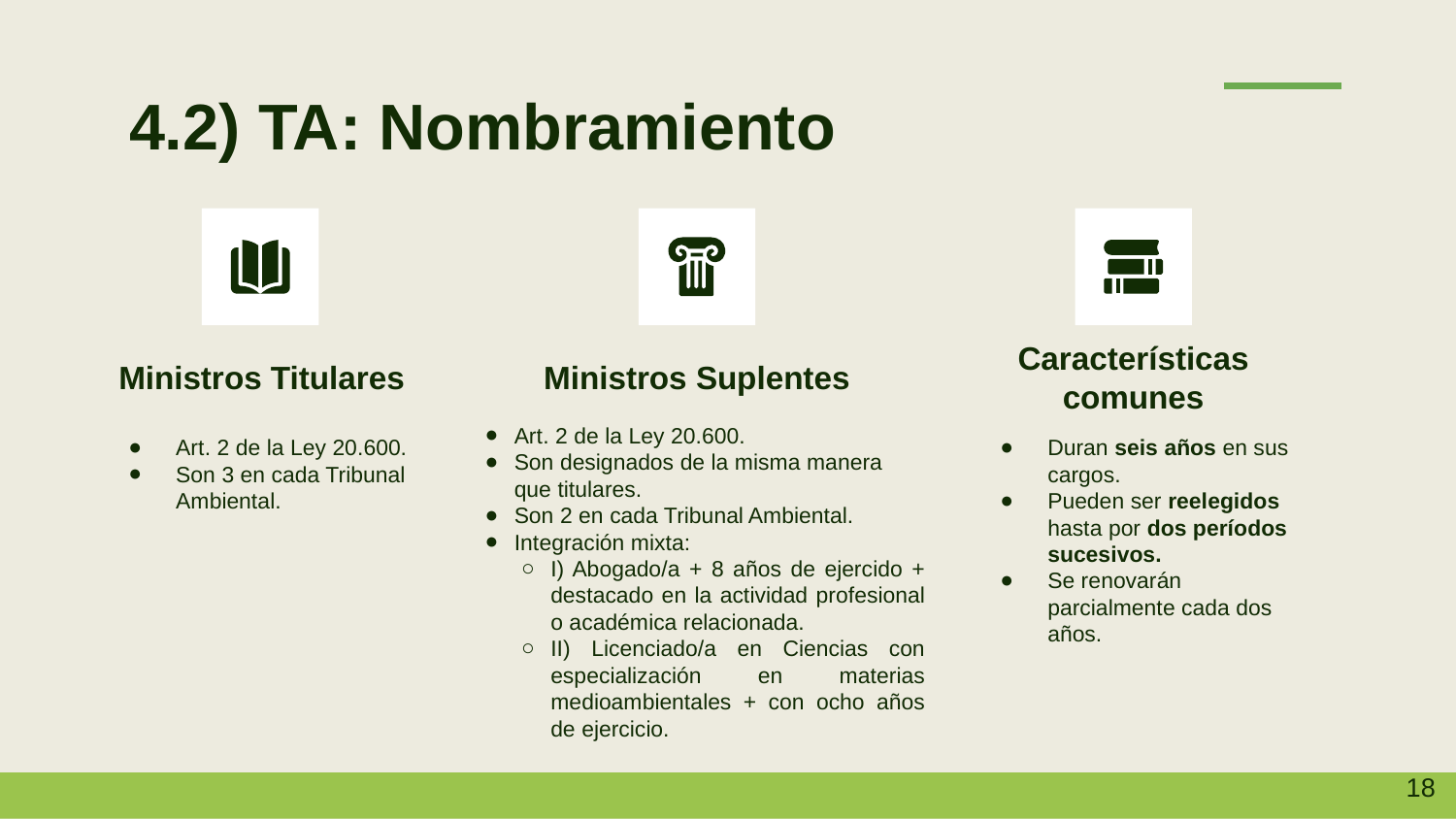

# 4.2) TA: Nombramiento

Ministros Titulares
Ministros Suplentes
Características comunes
Art. 2 de la Ley 20.600.
Son designados de la misma manera que titulares.
Son 2 en cada Tribunal Ambiental.
Integración mixta:
I) Abogado/a + 8 años de ejercido + destacado en la actividad profesional o académica relacionada.
II) Licenciado/a en Ciencias con especialización en materias medioambientales + con ocho años de ejercicio.

Art. 2 de la Ley 20.600.
Son 3 en cada Tribunal Ambiental.
Duran seis años en sus cargos.
Pueden ser reelegidos hasta por dos períodos sucesivos.
Se renovarán parcialmente cada dos años.

18